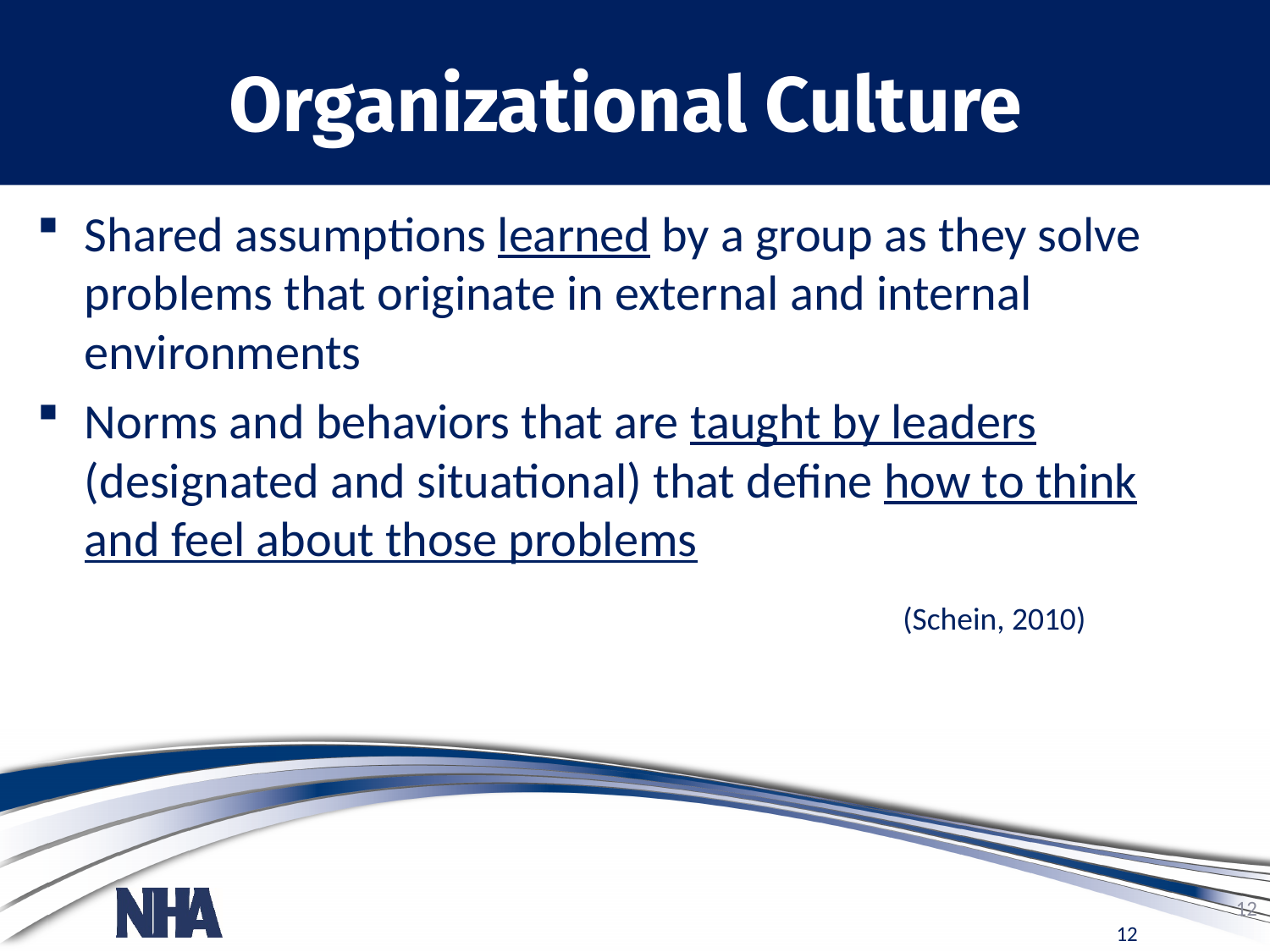

# Organizational Culture
Shared assumptions learned by a group as they solve problems that originate in external and internal environments
Norms and behaviors that are taught by leaders (designated and situational) that define how to think and feel about those problems

(Schein, 2010)
12